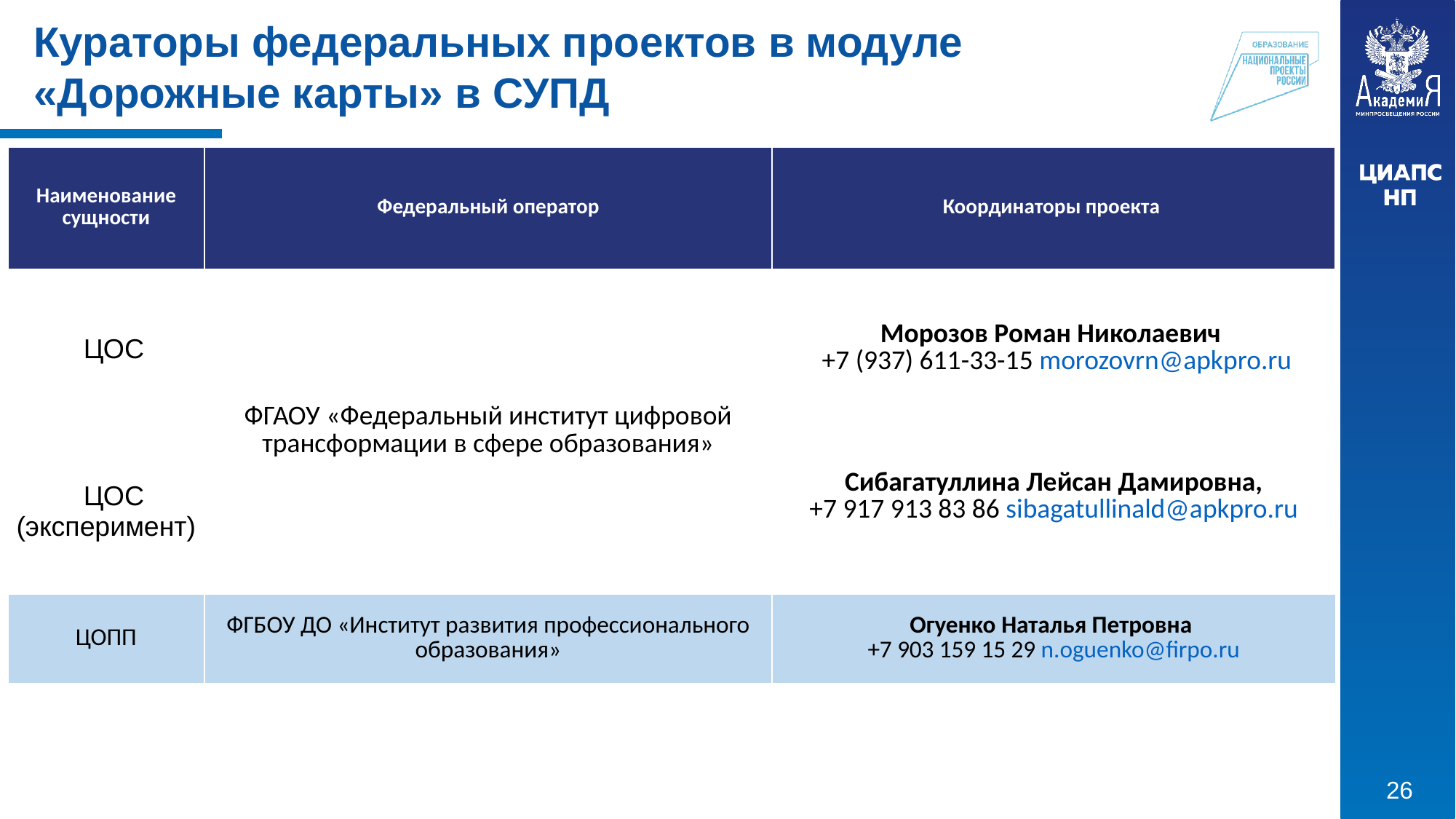

Кураторы федеральных проектов в модуле «Дорожные карты» в СУПД
| Наименование сущности | Федеральный оператор | Координаторы проекта |
| --- | --- | --- |
| ЦОС | ФГАОУ «Федеральный институт цифровой трансформации в сфере образования» | Морозов Роман Николаевич +7 (937) 611-33-15 morozovrn@apkpro.ru |
| ЦОС (эксперимент) |  | Сибагатуллина Лейсан Дамировна, +7 917 913 83 86 sibagatullinald@apkpro.ru |
| ЦОПП | ФГБОУ ДО «Институт развития профессионального образования» | Огуенко Наталья Петровна +7 903 159 15 29 n.oguenko@firpo.ru |